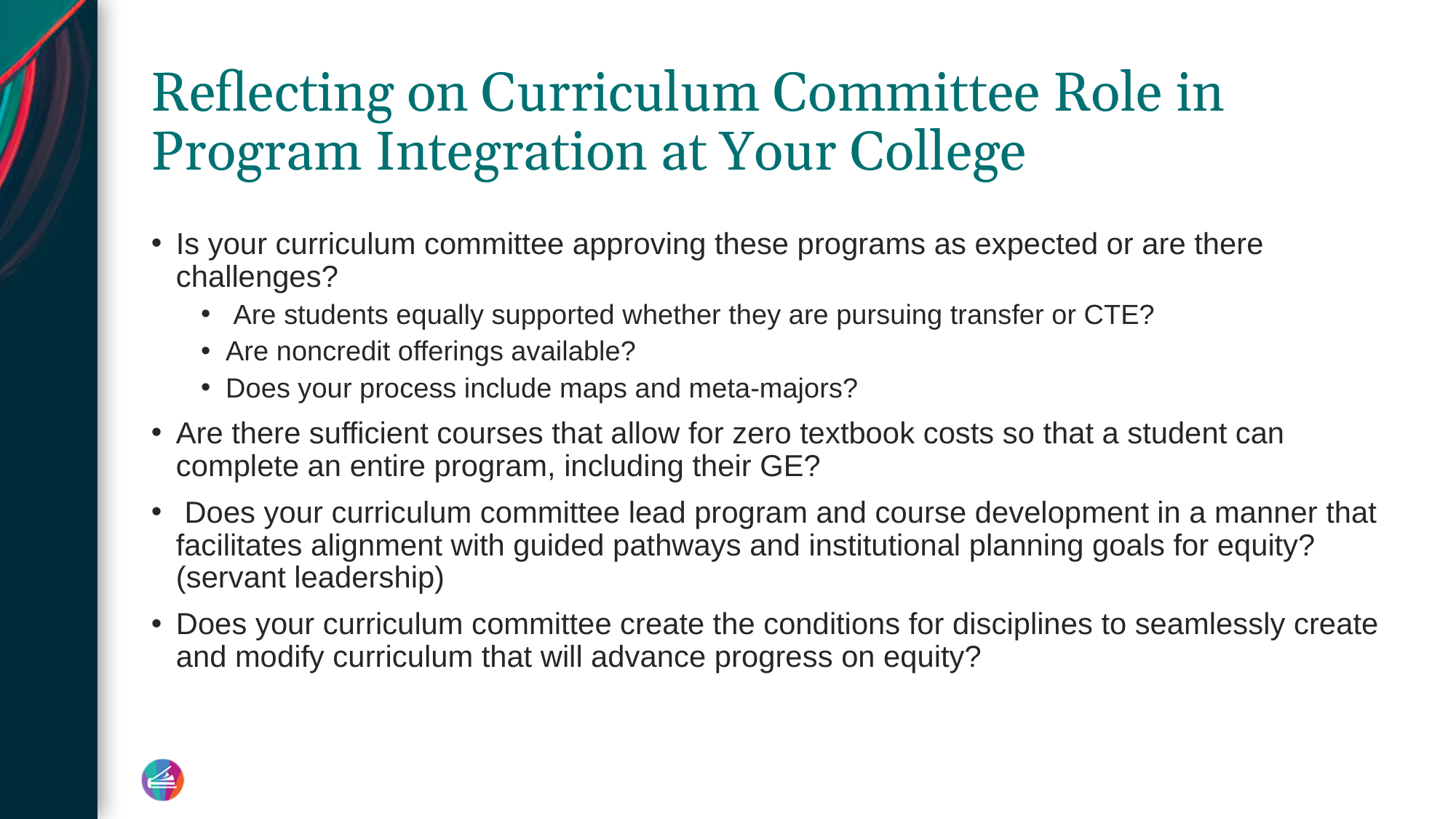

# Reflecting on Curriculum Committee Role in Program Integration at Your College
Is your curriculum committee approving these programs as expected or are there challenges?
 Are students equally supported whether they are pursuing transfer or CTE?
Are noncredit offerings available?
Does your process include maps and meta-majors?
Are there sufficient courses that allow for zero textbook costs so that a student can complete an entire program, including their GE?
 Does your curriculum committee lead program and course development in a manner that facilitates alignment with guided pathways and institutional planning goals for equity? (servant leadership)
Does your curriculum committee create the conditions for disciplines to seamlessly create and modify curriculum that will advance progress on equity?